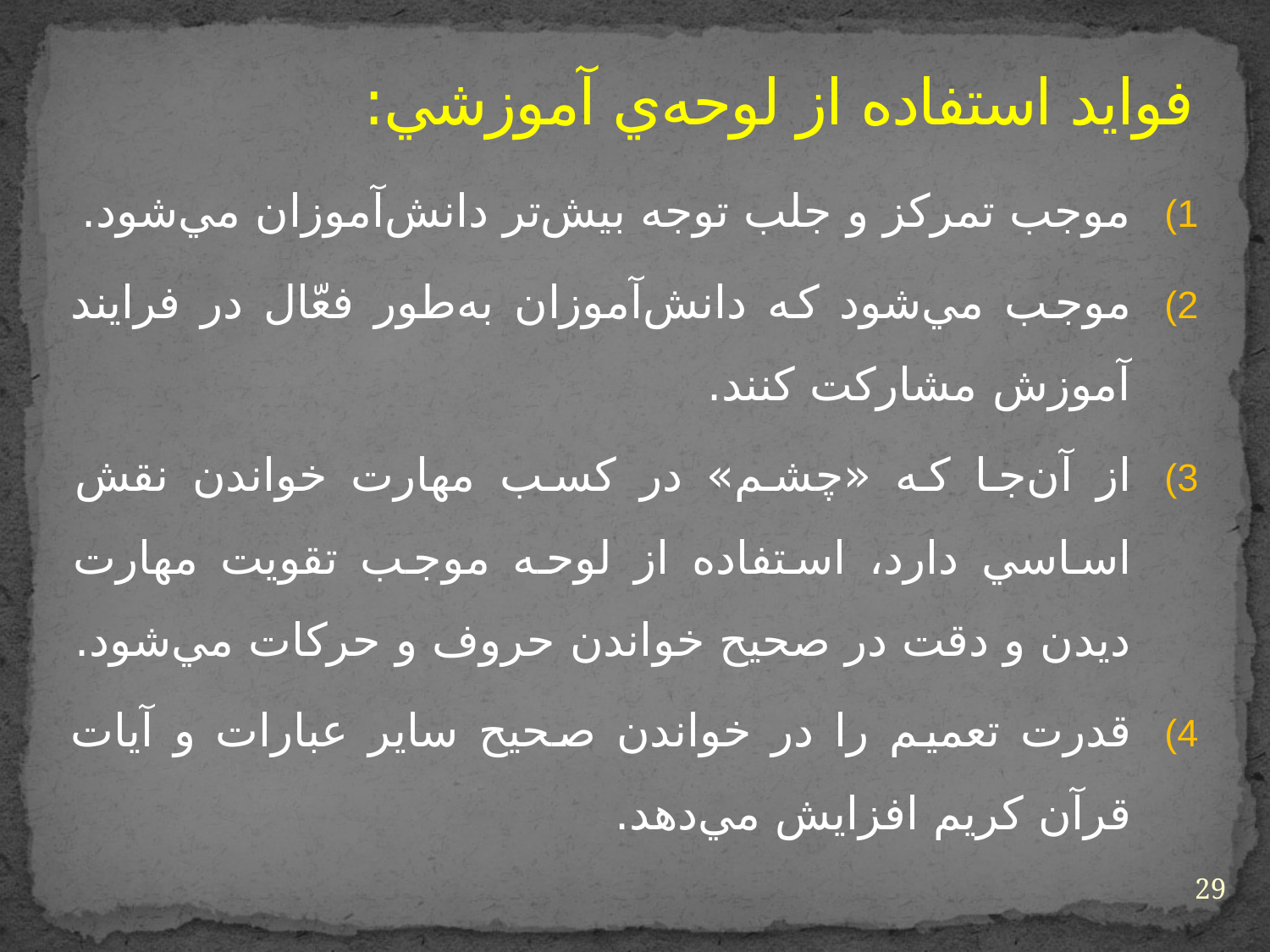

# فوايد استفاده از لوحه‌ي آموزشي:
موجب تمركز و جلب توجه بيش‌تر دانش‌آموزان مي‌شود.
موجب مي‌شود كه دانش‌آموزان به‌طور فعّال در فرايند آموزش مشاركت كنند.
از آن‌جا كه «چشم» در كسب مهارت خواندن نقش اساسي دارد، استفاده از لوحه موجب تقويت مهارت ديدن و دقت در صحيح خواندن حروف و حركات مي‌شود.
قدرت تعميم را در خواندن صحيح ساير عبارات و آيات قرآن كريم افزايش مي‌دهد.
29